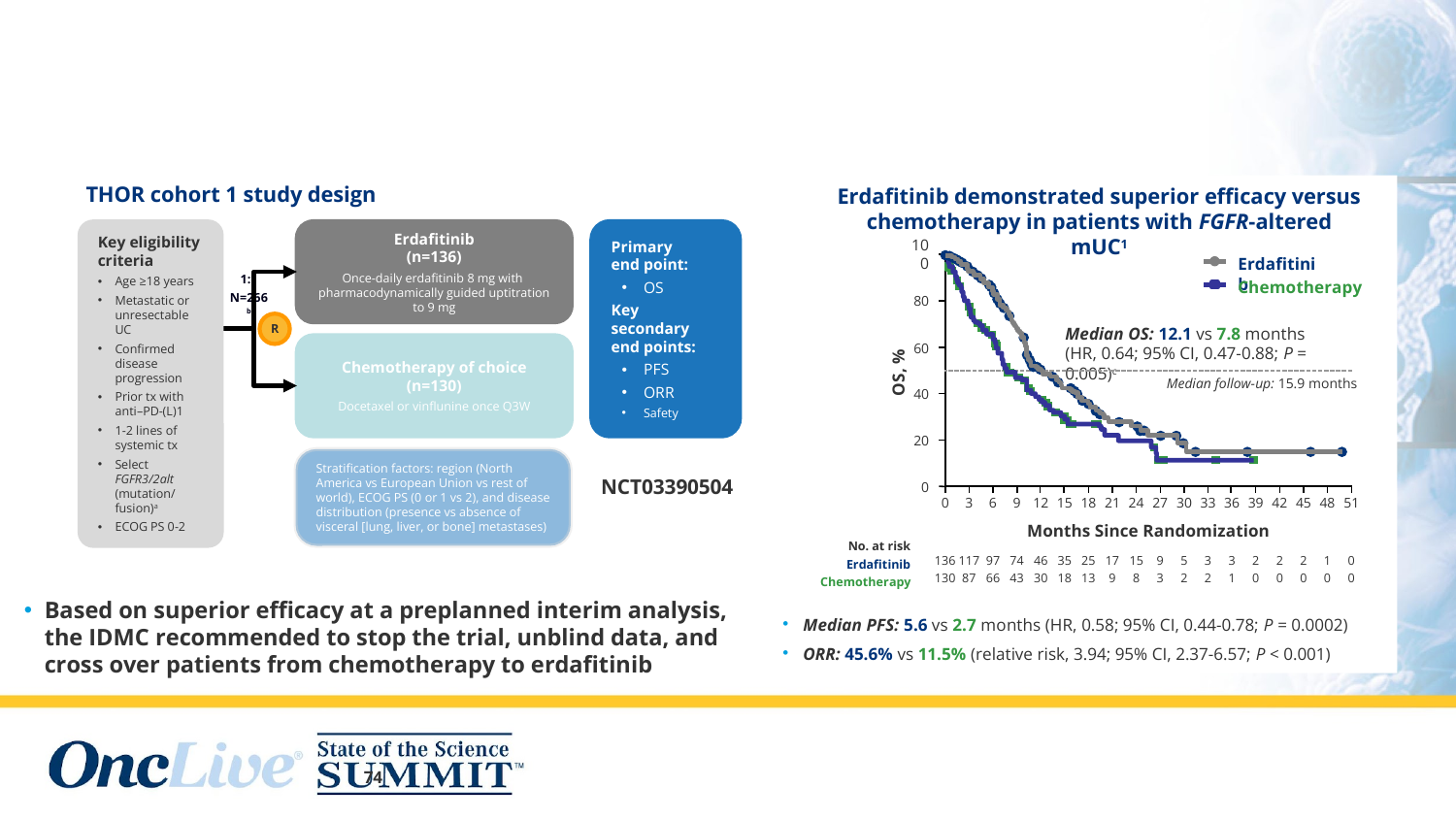

# THOR Cohort 1: Erdafitinib s Investigator’s Choice of Chemotherapy in Patients With FGFR-altered mUC
THOR cohort 1 study design

Erdafitinib demonstrated superior efficacy versus chemotherapy in patients with FGFR-altered mUC1
100
Erdafitinib

Chemotherapy

80
Median OS: 12.1 vs 7.8 months
(HR, 0.64; 95% CI, 0.47-0.88; P = 0.005)c
60
OS, %
Median follow-up: 15.9 months
40
20
0
0
3
6
9
12
15
18
21
24
27
30
33
36
39
42
45
48
51
Months Since Randomization
No. at risk
Erdafitinib
136
117
97
74
46
35
25
17
15
9
5
3
3
2
2
2
1
0
Chemotherapy
130
87
66
43
30
18
13
9
8
3
2
2
1
0
0
0
0
0
Median PFS: 5.6 vs 2.7 months (HR, 0.58; 95% CI, 0.44-0.78; P = 0.0002)
ORR: 45.6% vs 11.5% (relative risk, 3.94; 95% CI, 2.37-6.57; P < 0.001)

Erdafitinib
(n=136)
Once-daily erdafitinib 8 mg with
pharmacodynamically guided uptitration to 9 mg
Chemotherapy of choice
(n=130)
Docetaxel or vinflunine once Q3W
Stratification factors: region (North America vs European Union vs rest of world), ECOG PS (0 or 1 vs 2), and disease distribution (presence vs absence of visceral [lung, liver, or bone] metastases)
Primary
end point:
OS
Key secondary end points:
PFS
ORR
Safety
Key eligibility criteria
Age ≥18 years
Metastatic or unresectable UC
Confirmed disease progression
Prior tx with anti–PD-(L)1
1-2 lines of systemic tx
Select FGFR3/2alt (mutation/
fusion)a
ECOG PS 0-2
1:1
N=266b
R
NCT03390504
Based on superior efficacy at a preplanned interim analysis, the IDMC recommended to stop the trial, unblind data, and cross over patients from chemotherapy to erdafitinib
74